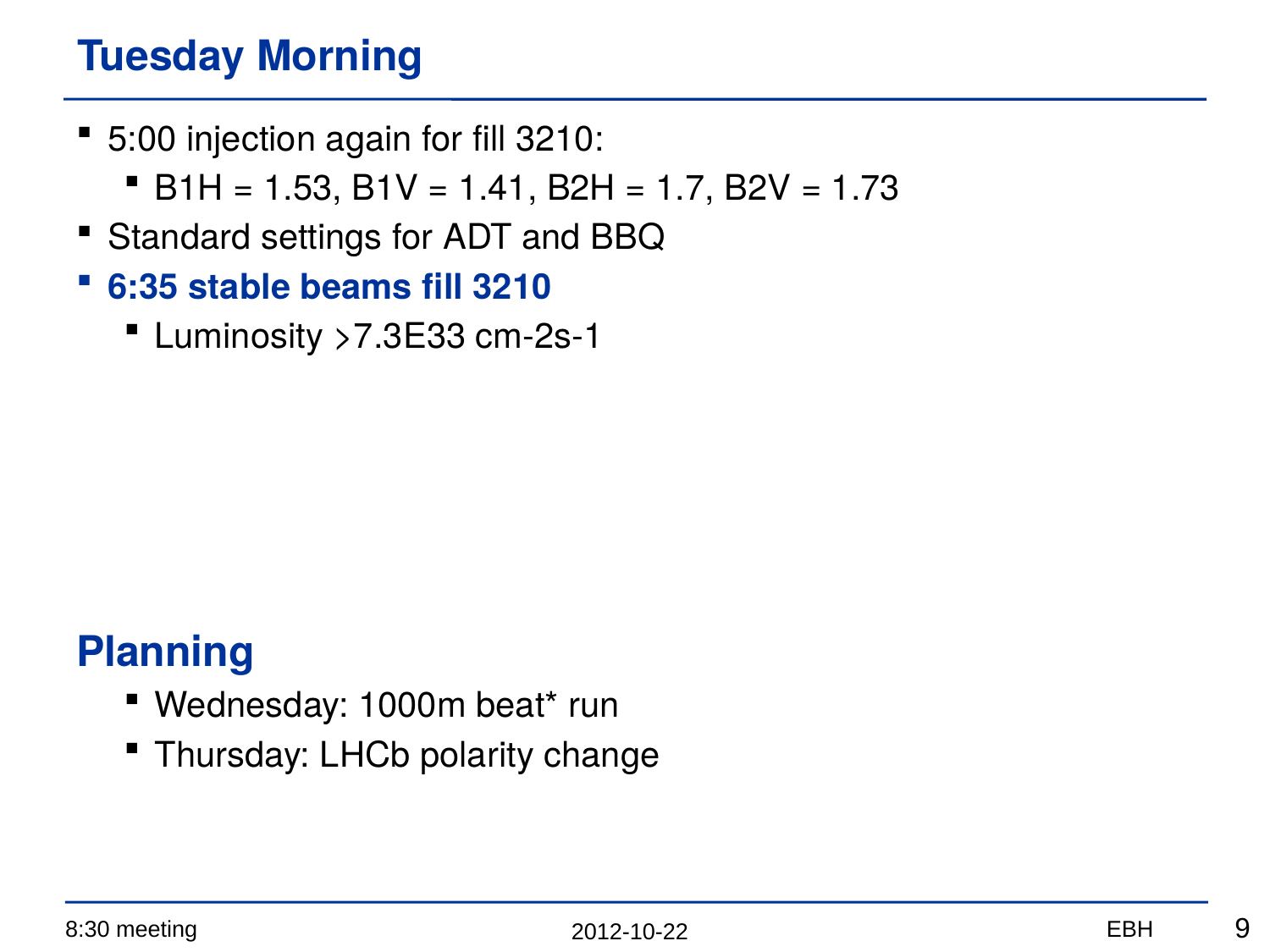

# Tuesday Morning
5:00 injection again for fill 3210:
B1H = 1.53, B1V = 1.41, B2H = 1.7, B2V = 1.73
Standard settings for ADT and BBQ
6:35 stable beams fill 3210
Luminosity >7.3E33 cm-2s-1

Planning
Wednesday: 1000m beat* run
Thursday: LHCb polarity change